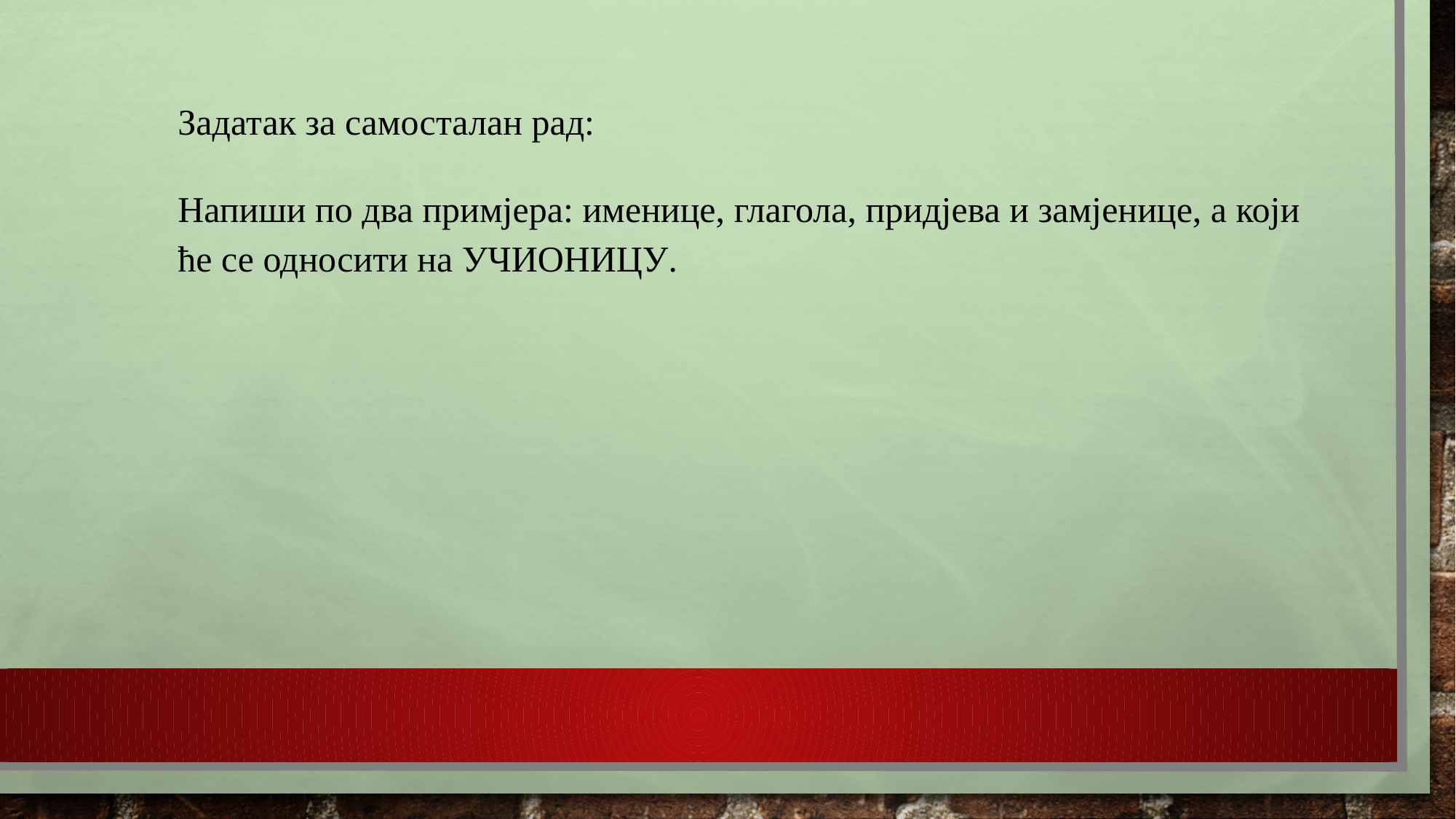

Задатак за самосталан рад:

Напиши по два примјера: именице, глагола, придјева и замјенице, а који ће се односити на УЧИОНИЦУ.